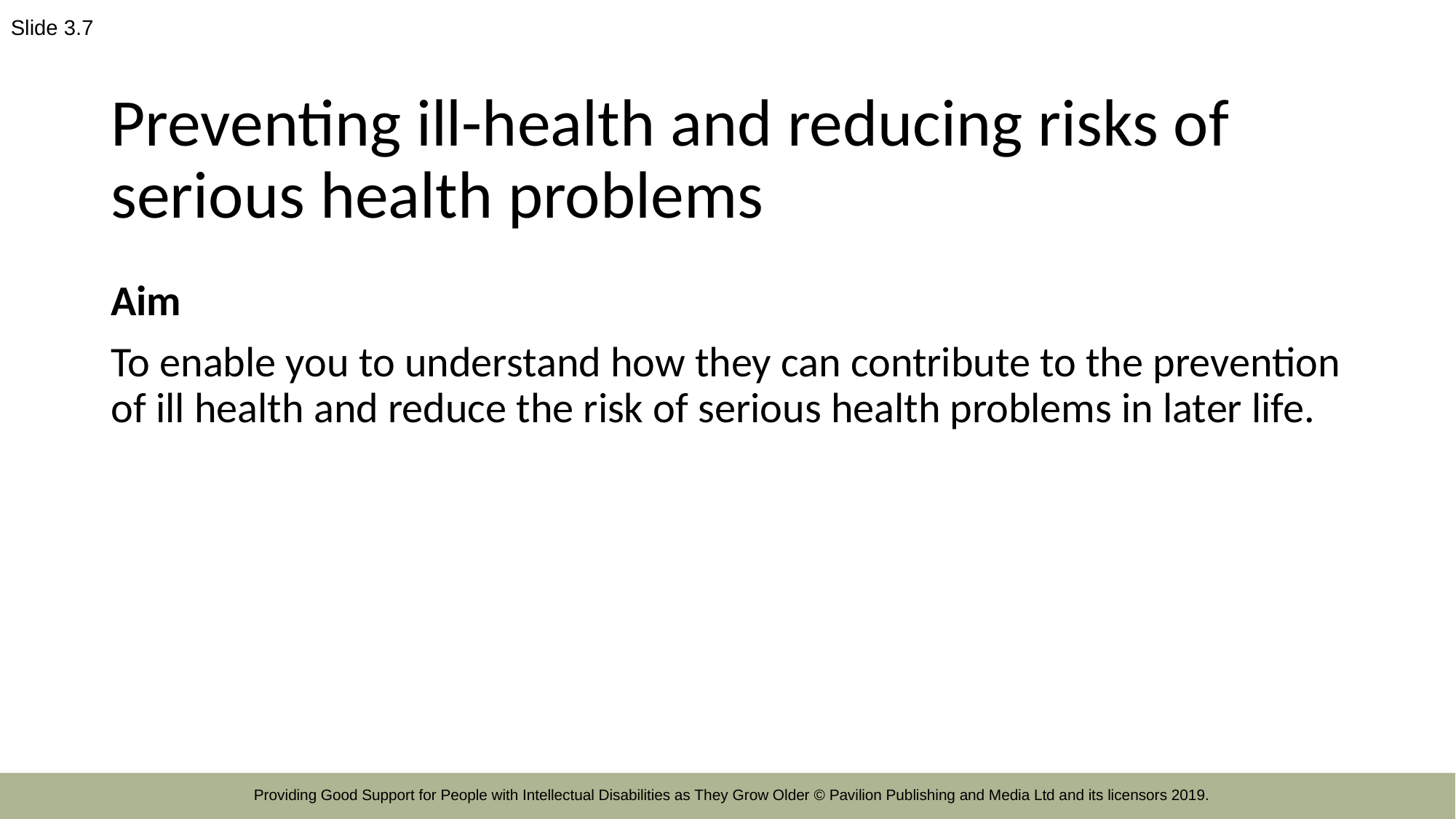

Slide 3.7
# Preventing ill-health and reducing risks of serious health problems
Aim
To enable you to understand how they can contribute to the prevention of ill health and reduce the risk of serious health problems in later life.